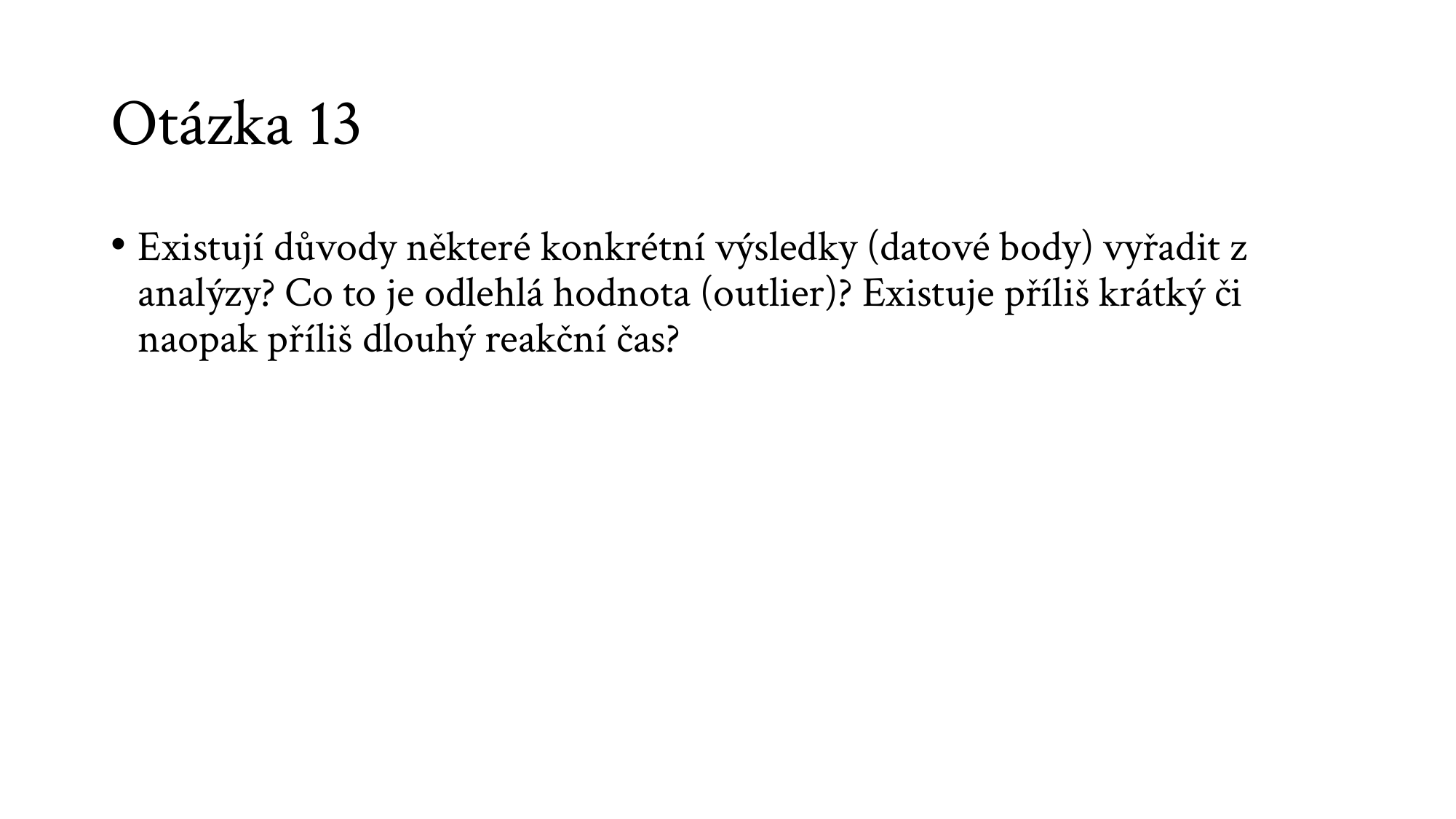

# Otázka 13
Existují důvody některé konkrétní výsledky (datové body) vyřadit z analýzy? Co to je odlehlá hodnota (outlier)? Existuje příliš krátký či naopak příliš dlouhý reakční čas?